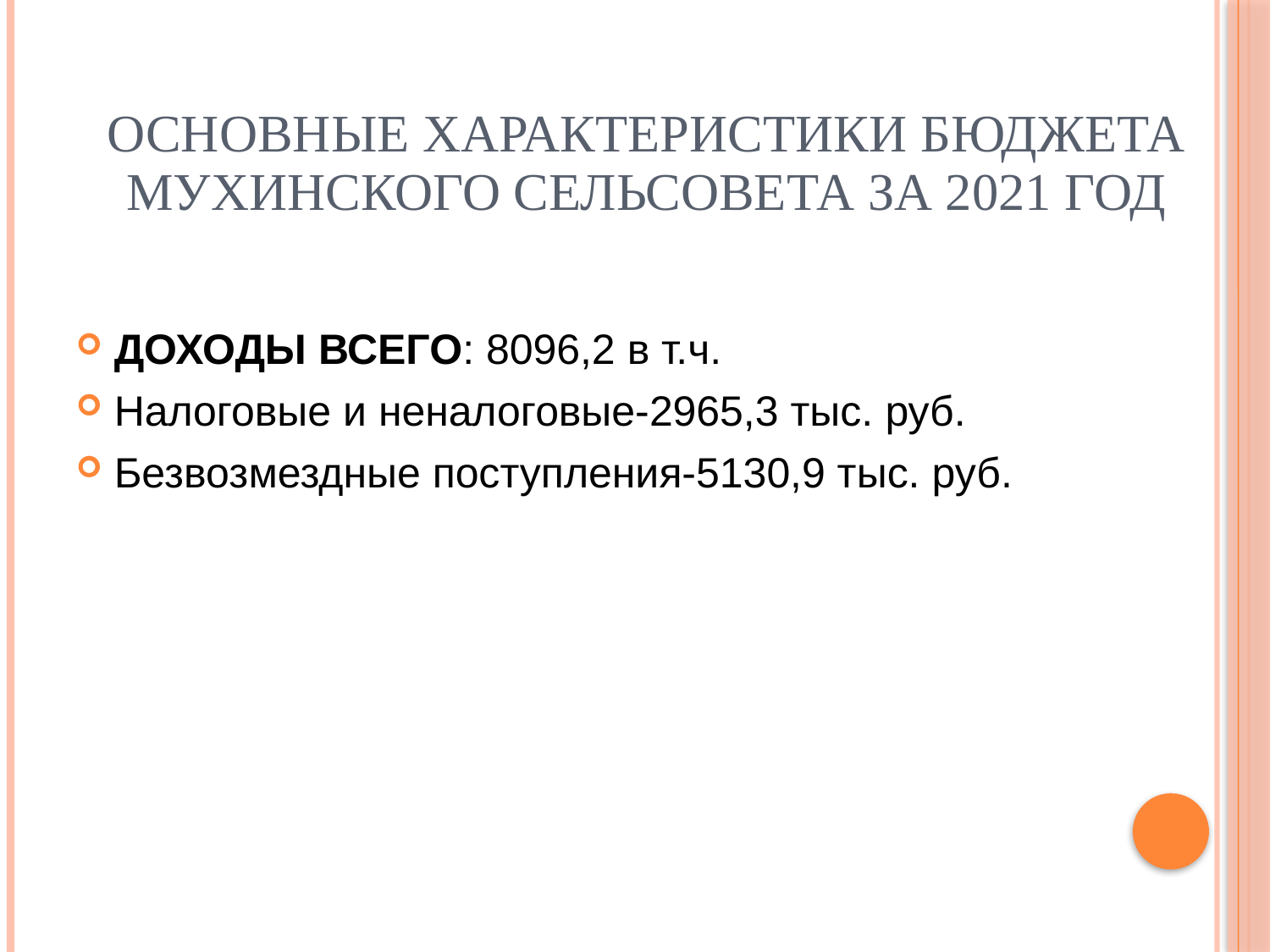

# Основные характеристики бюджета Мухинского сельсовета за 2021 год
ДОХОДЫ ВСЕГО: 8096,2 в т.ч.
Налоговые и неналоговые-2965,3 тыс. руб.
Безвозмездные поступления-5130,9 тыс. руб.